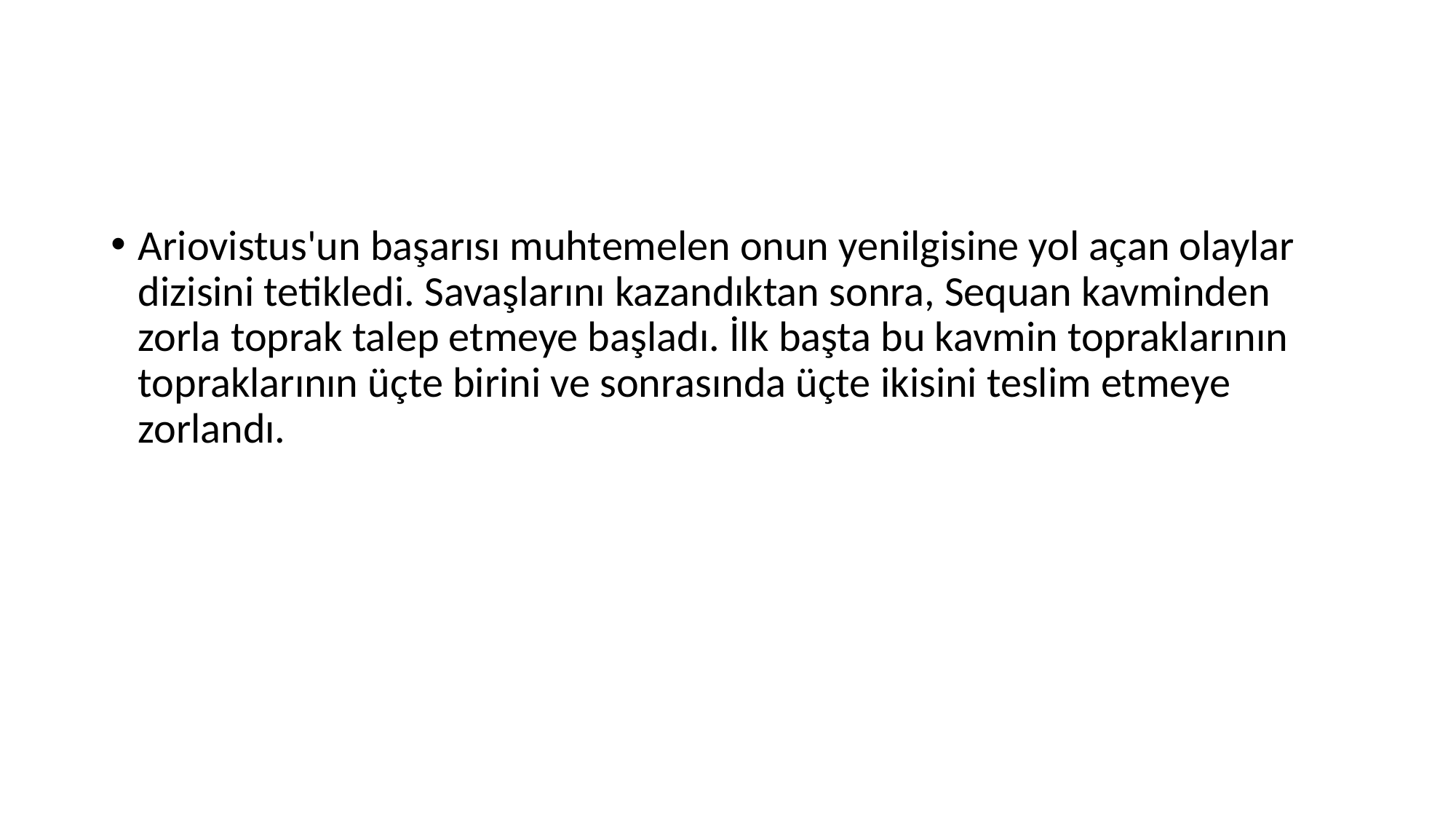

#
Ariovistus'un başarısı muhtemelen onun yenilgisine yol açan olaylar dizisini tetikledi. Savaşlarını kazandıktan sonra, Sequan kavminden zorla toprak talep etmeye başladı. İlk başta bu kavmin topraklarının topraklarının üçte birini ve sonrasında üçte ikisini teslim etmeye zorlandı.